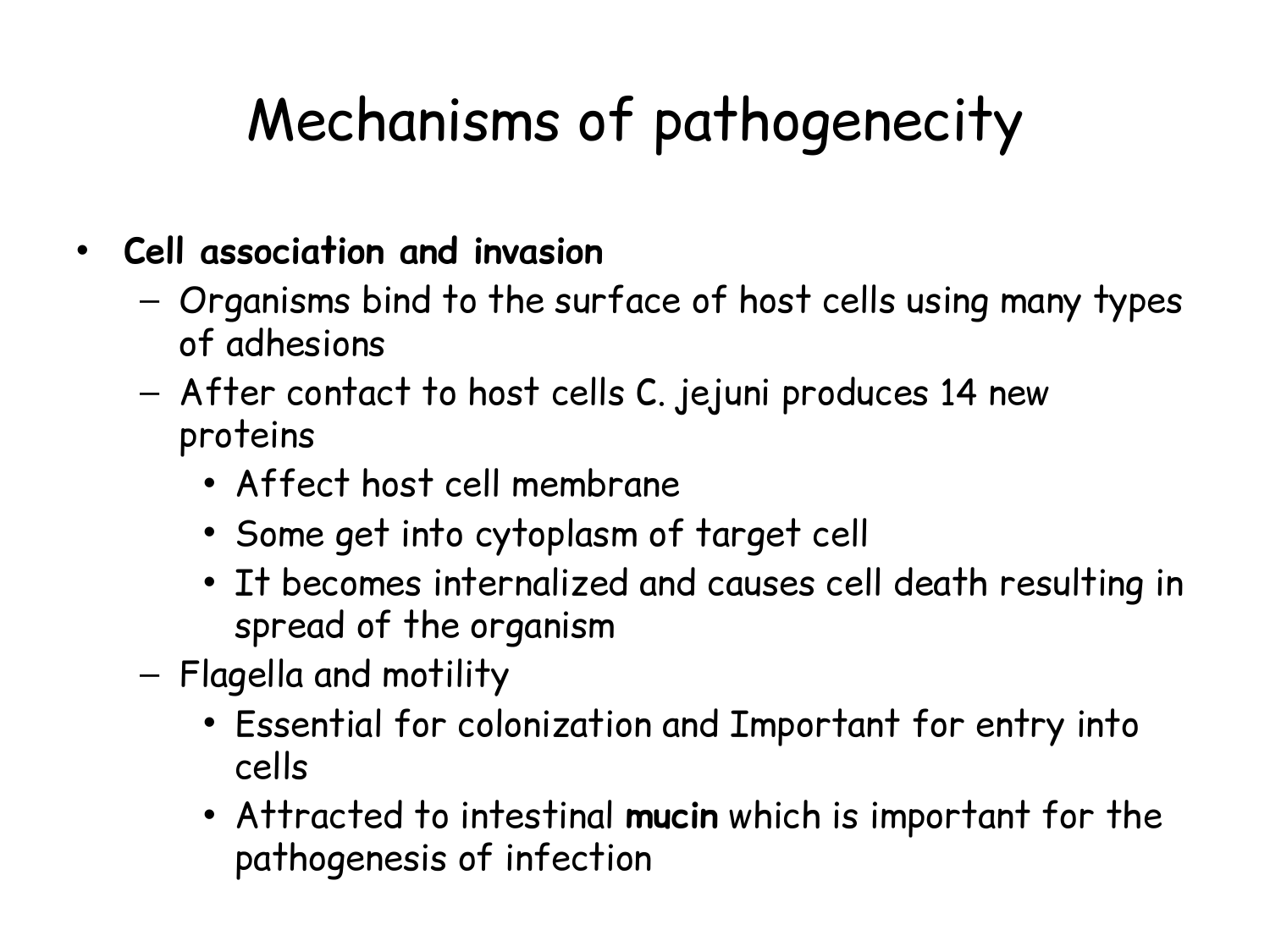

# Mechanisms of pathogenecity
Cell association and invasion
Organisms bind to the surface of host cells using many types of adhesions
After contact to host cells C. jejuni produces 14 new proteins
Affect host cell membrane
Some get into cytoplasm of target cell
It becomes internalized and causes cell death resulting in spread of the organism
Flagella and motility
Essential for colonization and Important for entry into cells
Attracted to intestinal mucin which is important for the pathogenesis of infection